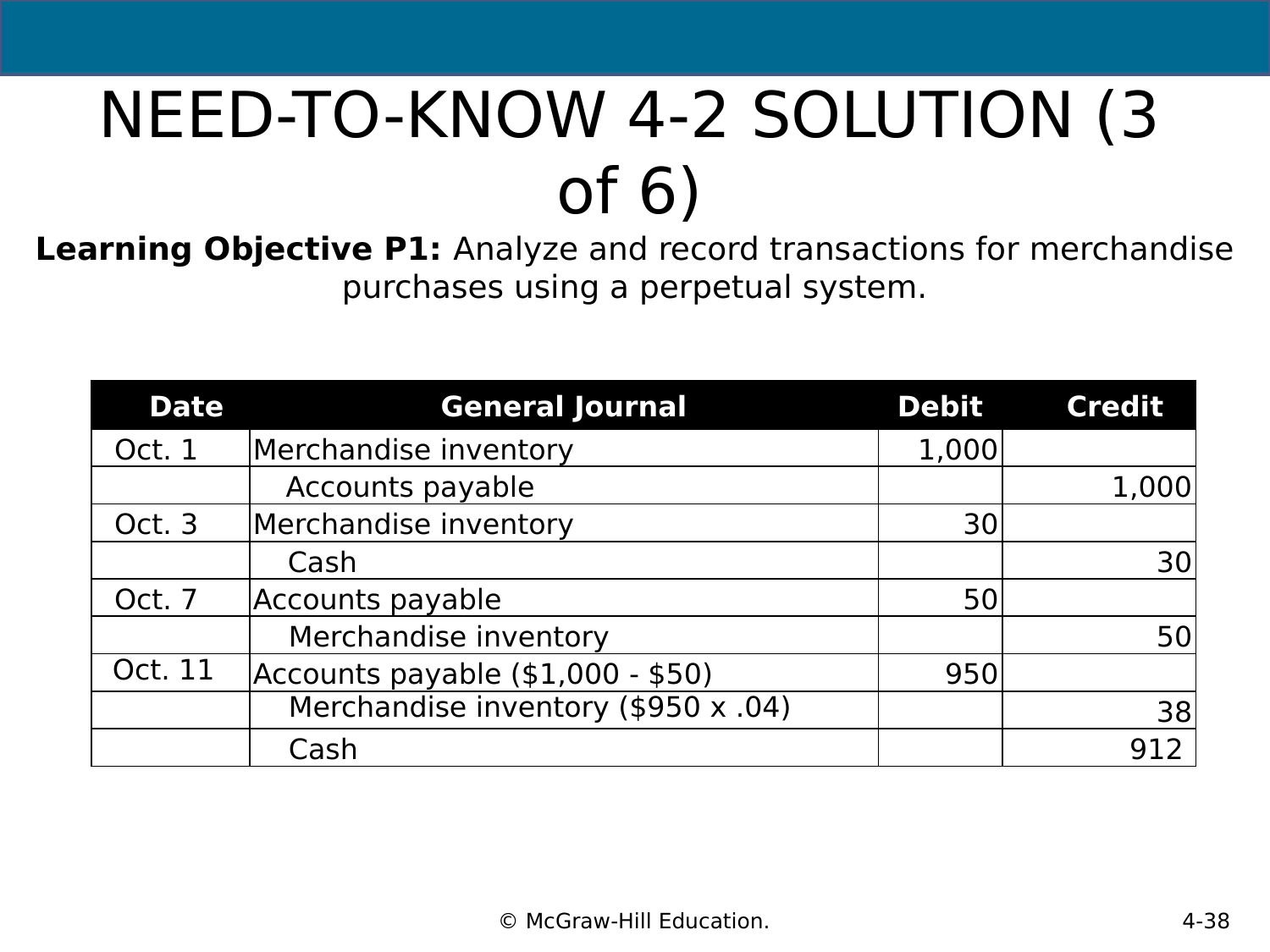

# NEED-TO-KNOW 4-2 SOLUTION (3 of 6)
Learning Objective P1: Analyze and record transactions for merchandise purchases using a perpetual system.
| Date | General Journal | Debit | Credit |
| --- | --- | --- | --- |
| Oct. 1 | Merchandise inventory | 1,000 |  |
|  | Accounts payable |  | 1,000 |
| Oct. 3 | Merchandise inventory | 30 |  |
|  | Cash |  | 30 |
| Oct. 7 | Accounts payable | 50 |  |
|  | Merchandise inventory |  | 50 |
| Oct. 11 | Accounts payable ($1,000 - $50) | 950 |  |
|  | Merchandise inventory ($950 x .04) |  | 38 |
|  | Cash |  | 912 |